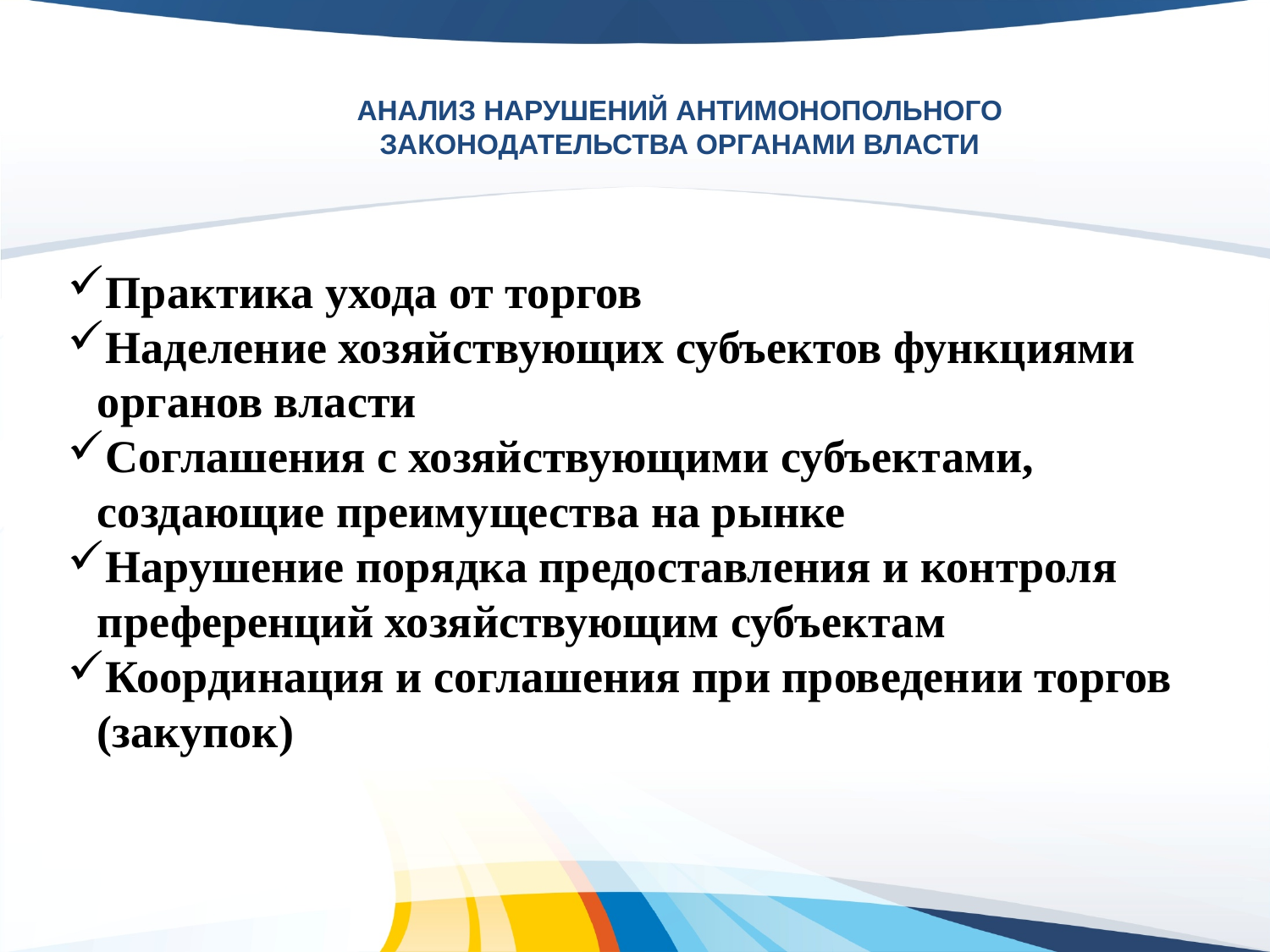

АНАЛИЗ НАРУШЕНИЙ АНТИМОНОПОЛЬНОГО ЗАКОНОДАТЕЛЬСТВА ОРГАНАМИ ВЛАСТИ
Практика ухода от торгов
Наделение хозяйствующих субъектов функциями органов власти
Соглашения с хозяйствующими субъектами, создающие преимущества на рынке
Нарушение порядка предоставления и контроля преференций хозяйствующим субъектам
Координация и соглашения при проведении торгов (закупок)